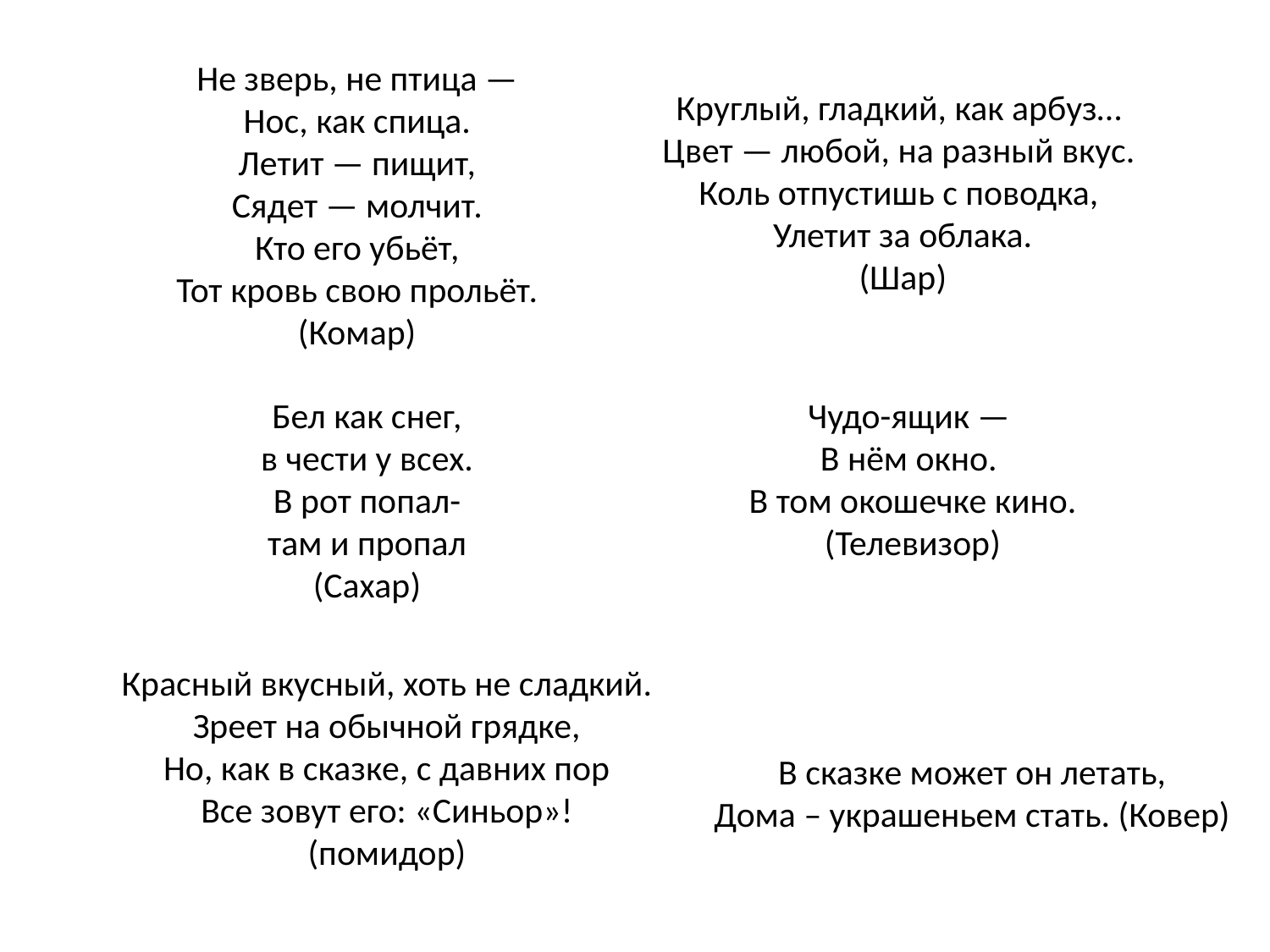

Не зверь, не птица —
Нос, как спица.
Летит — пищит,
Сядет — молчит.
Кто его убьёт,
Тот кровь свою прольёт.
(Комар)
Круглый, гладкий, как арбуз… 
Цвет — любой, на разный вкус. 
Коль отпустишь с поводка, 
Улетит за облака.
(Шар)
Бел как снег,
в чести у всех.
В рот попал-
там и пропал
(Сахар)

Чудо-ящик — 
В нём окно. 
В том окошечке кино.
(Телевизор)
Красный вкусный, хоть не сладкий.
Зреет на обычной грядке,
Но, как в сказке, с давних пор
Все зовут его: «Синьор»!
(помидор)
В сказке может он летать,
Дома – украшеньем стать. (Ковер)